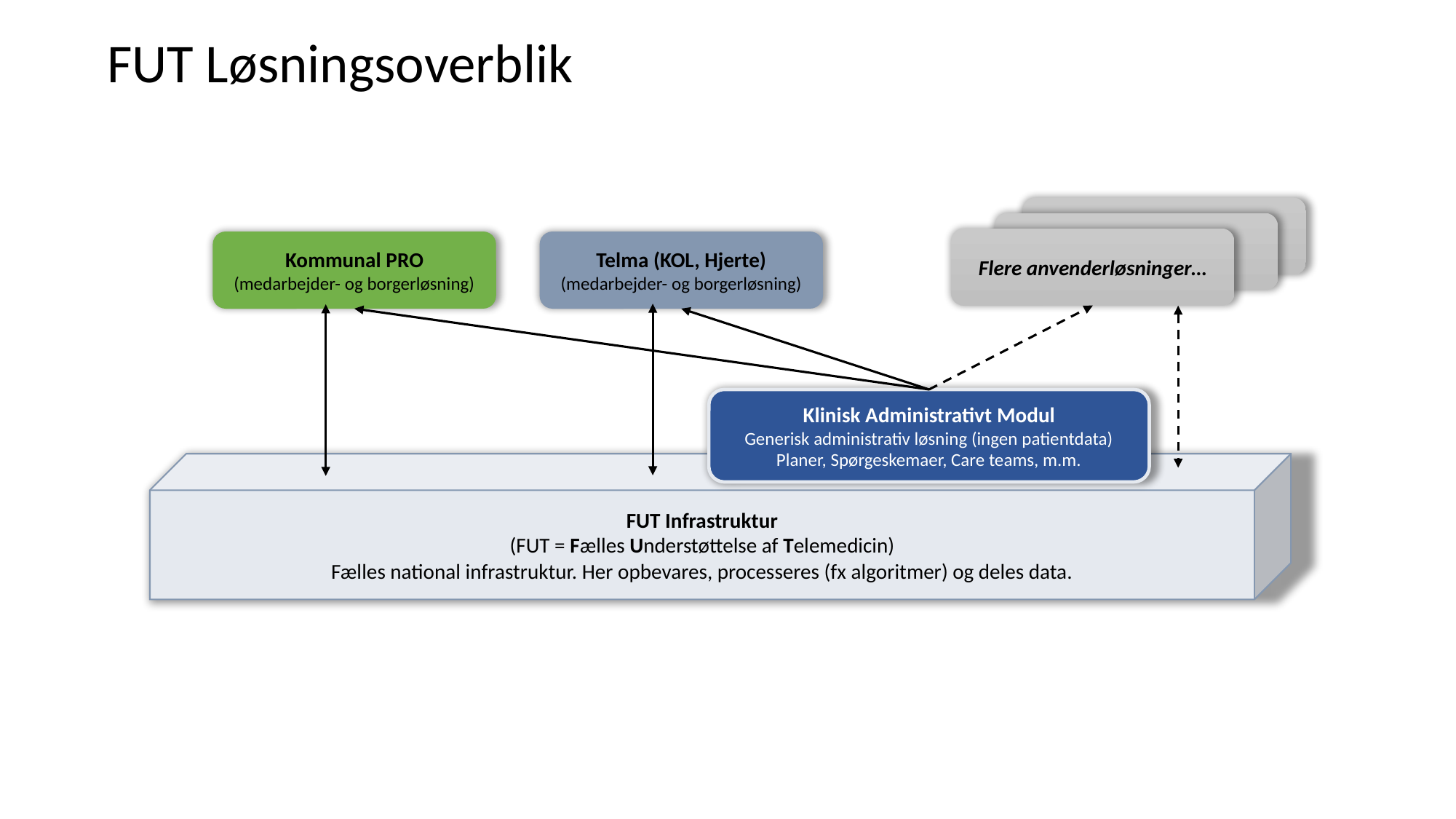

FUT Løsningsoverblik

Flere anvenderløsninger…
Kommunal PRO
(medarbejder- og borgerløsning)
Telma (KOL, Hjerte)
(medarbejder- og borgerløsning)
Klinisk Administrativt Modul
Generisk administrativ løsning (ingen patientdata)
Planer, Spørgeskemaer, Care teams, m.m.
FUT Infrastruktur
(FUT = Fælles Understøttelse af Telemedicin)
Fælles national infrastruktur. Her opbevares, processeres (fx algoritmer) og deles data.